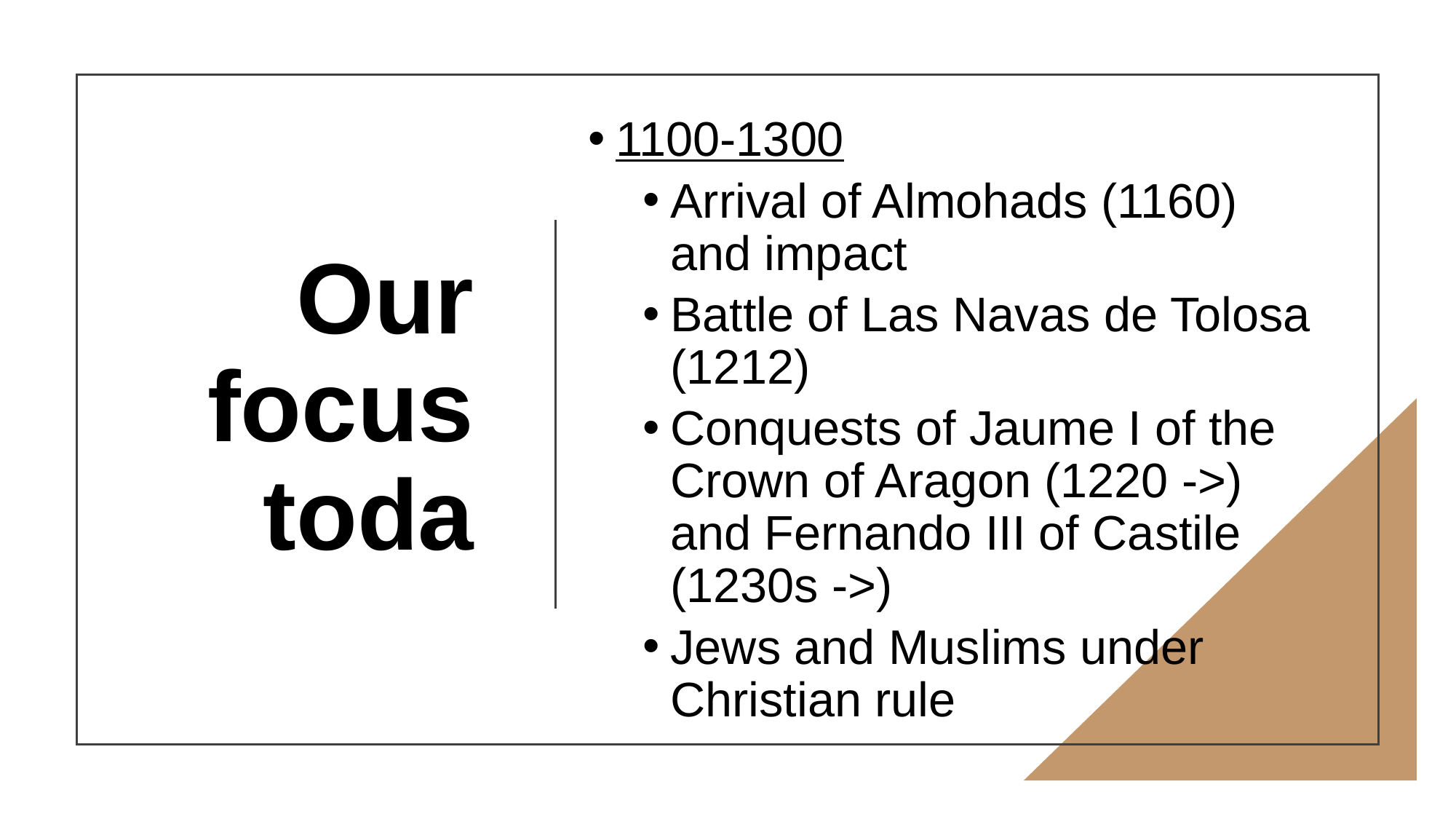

1100-1300
Arrival of Almohads (1160) and impact
Battle of Las Navas de Tolosa (1212)
Conquests of Jaume I of the Crown of Aragon (1220 ->) and Fernando III of Castile (1230s ->)
Jews and Muslims under Christian rule
Our focus toda